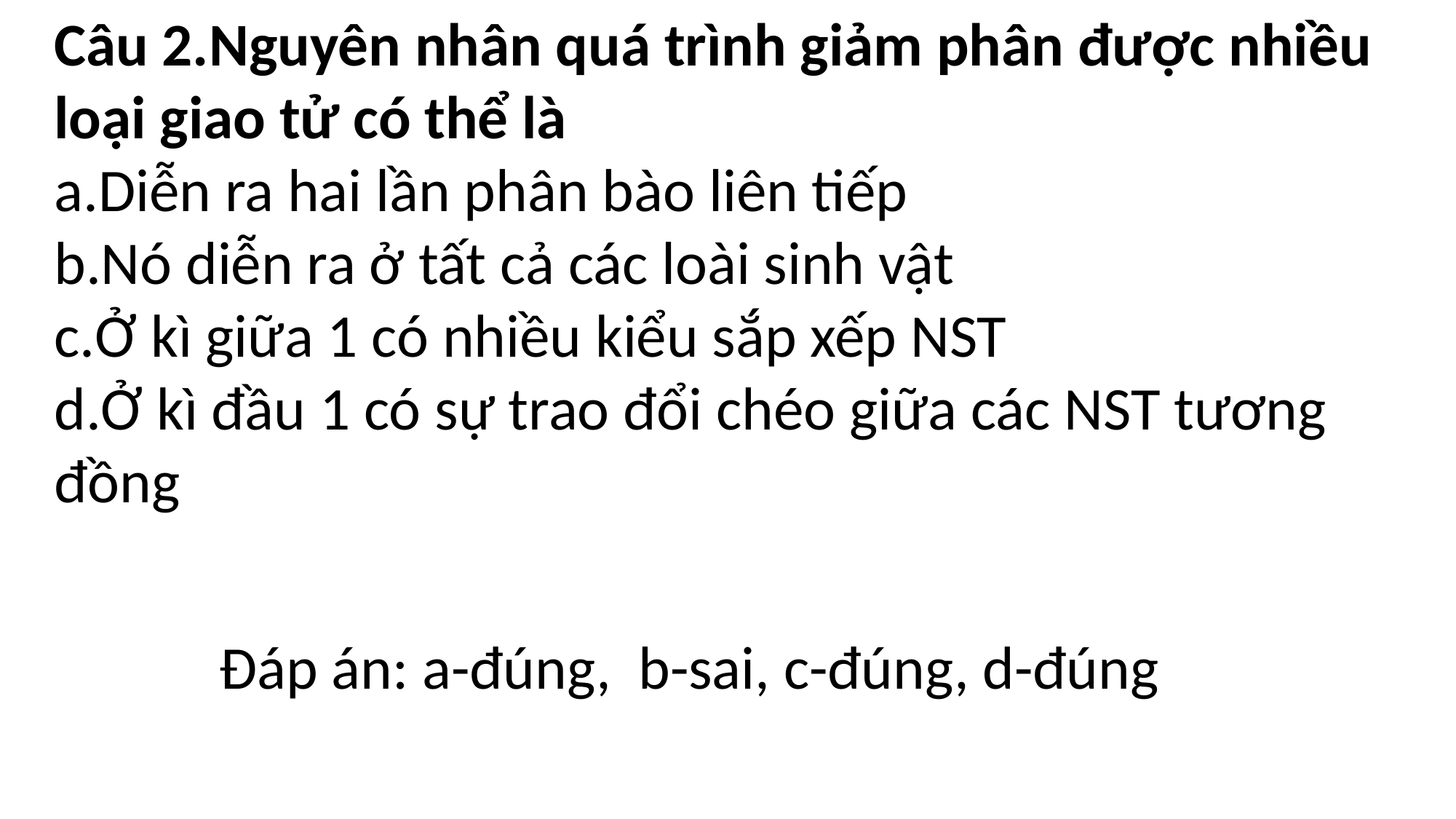

Câu 2.Nguyên nhân quá trình giảm phân được nhiều loại giao tử có thể là
a.Diễn ra hai lần phân bào liên tiếp
b.Nó diễn ra ở tất cả các loài sinh vật
c.Ở kì giữa 1 có nhiều kiểu sắp xếp NST
d.Ở kì đầu 1 có sự trao đổi chéo giữa các NST tương đồng

Đáp án: a-đúng,  b-sai, c-đúng, d-đúng